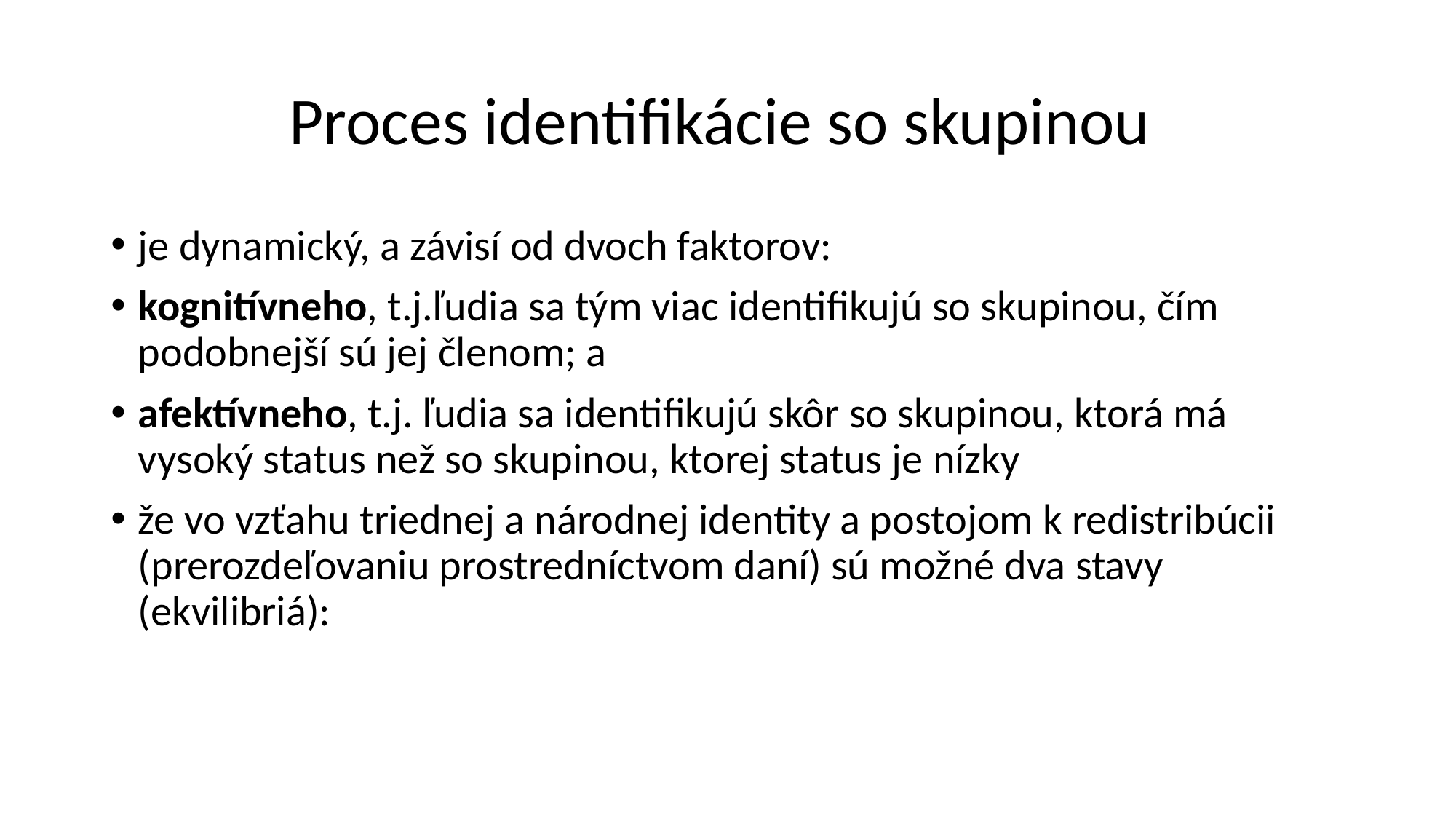

# Proces identifikácie so skupinou
je dynamický, a závisí od dvoch faktorov:
kognitívneho, t.j.ľudia sa tým viac identifikujú so skupinou, čím podobnejší sú jej členom; a
afektívneho, t.j. ľudia sa identifikujú skôr so skupinou, ktorá má vysoký status než so skupinou, ktorej status je nízky
že vo vzťahu triednej a národnej identity a postojom k redistribúcii (prerozdeľovaniu prostredníctvom daní) sú možné dva stavy (ekvilibriá):